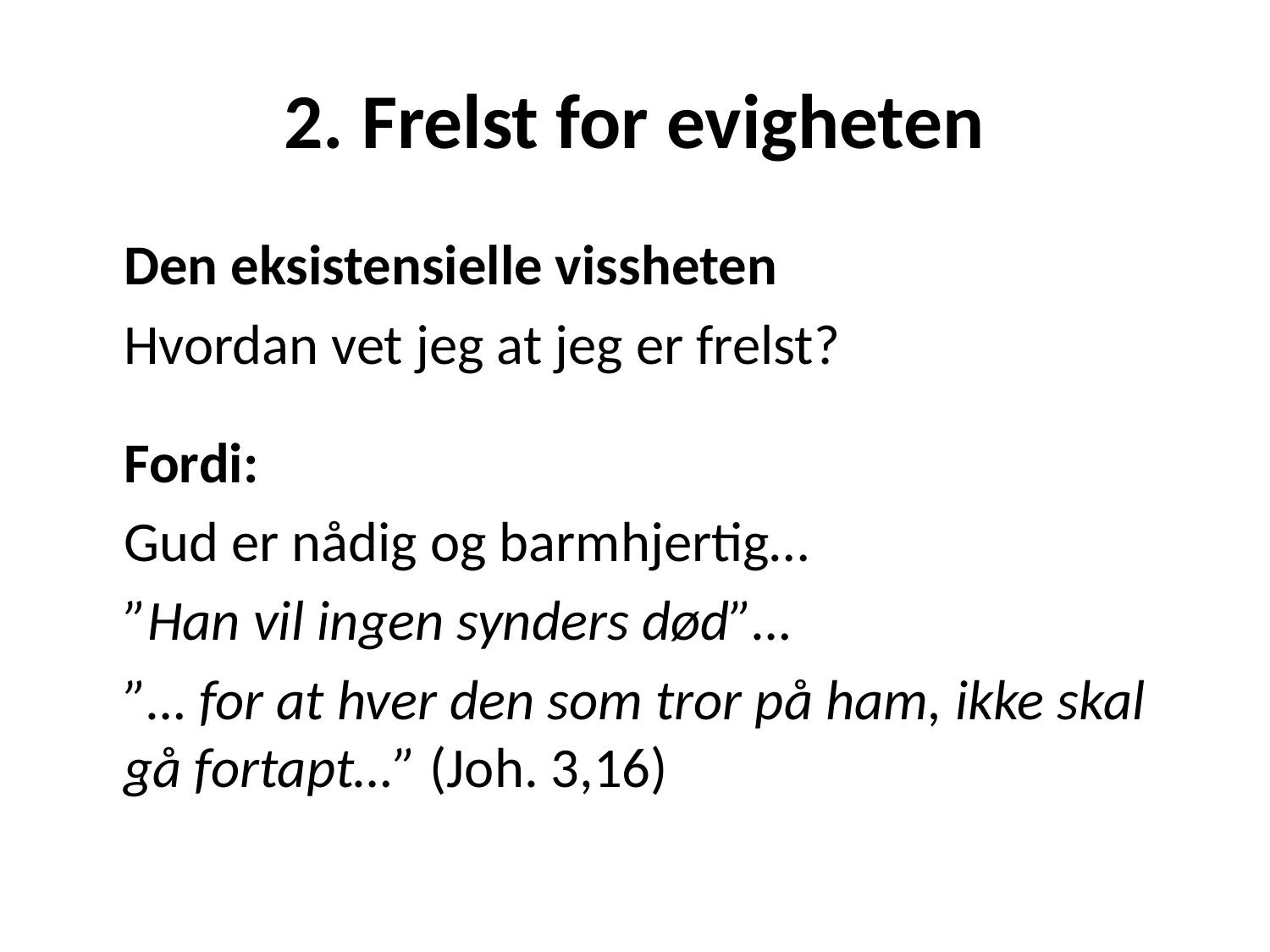

# 2. Frelst for evigheten
	Den eksistensielle vissheten
	Hvordan vet jeg at jeg er frelst?

	Fordi:
	Gud er nådig og barmhjertig…
	”Han vil ingen synders død”…
	”… for at hver den som tror på ham, ikke skal gå fortapt…” (Joh. 3,16)